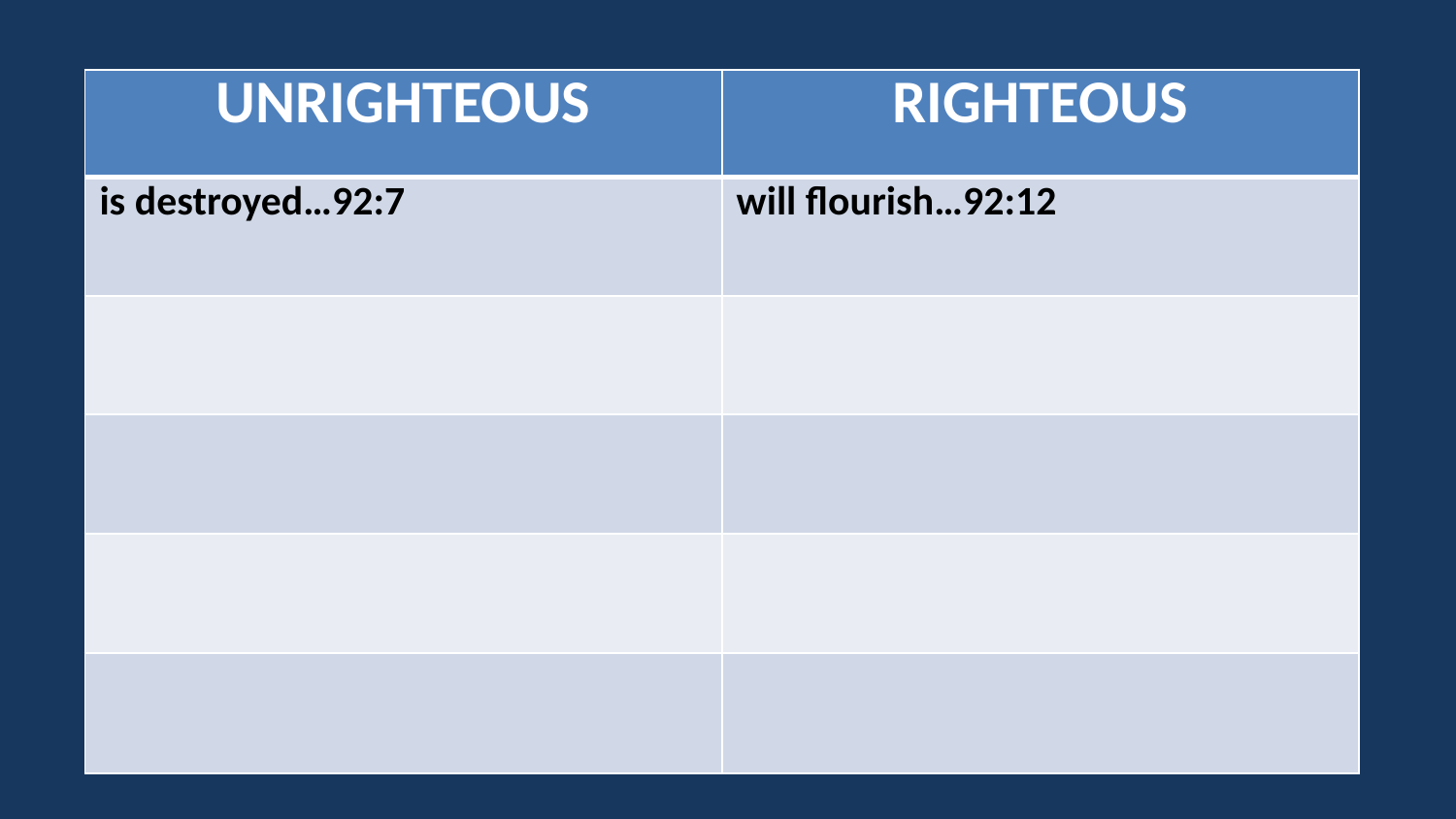

| UNRIGHTEOUS | RIGHTEOUS |
| --- | --- |
| is destroyed…92:7 | will flourish…92:12 |
|  |  |
|  |  |
|  |  |
|  |  |